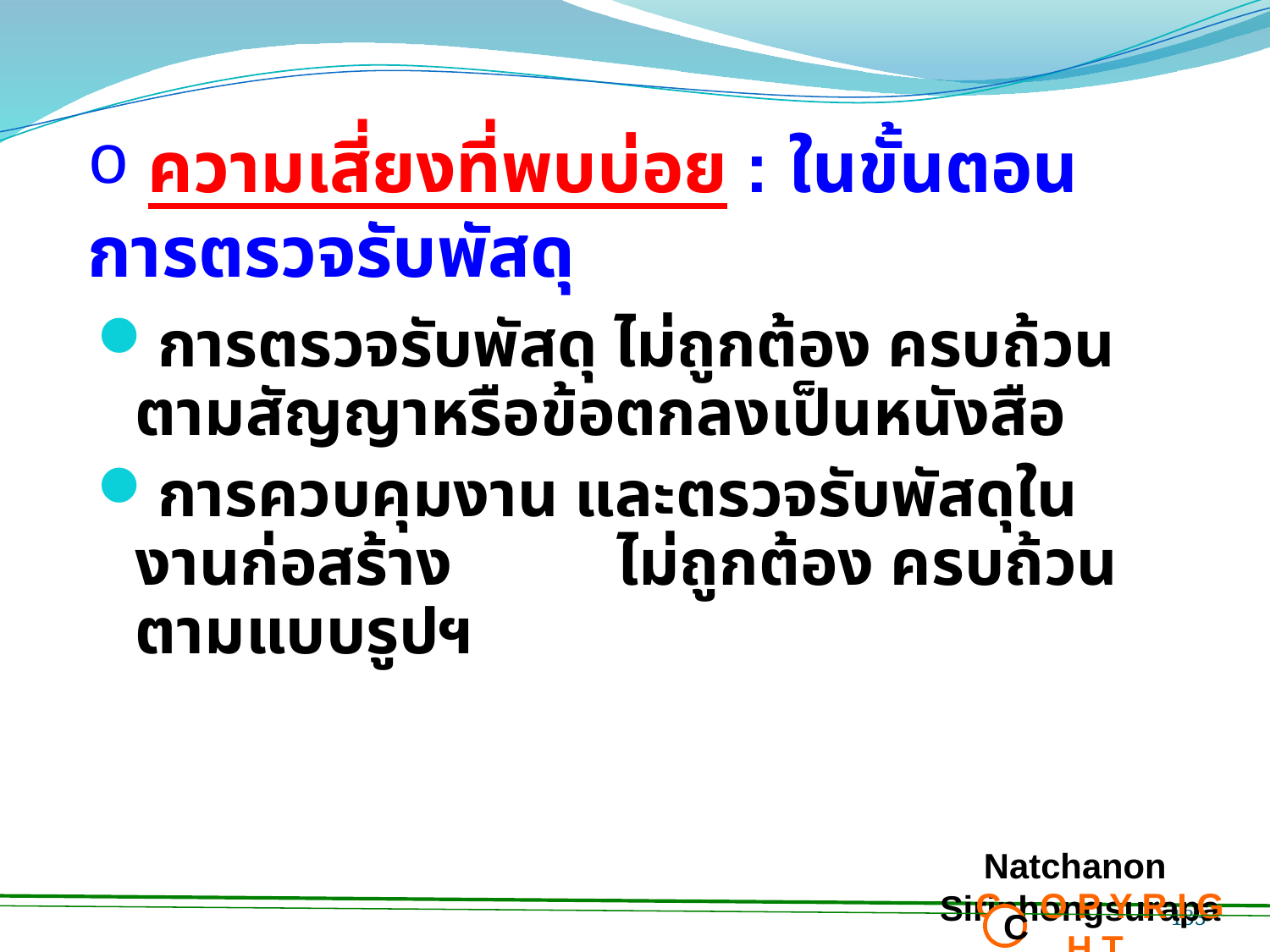

ความเสี่ยงที่พบบ่อย : ในขั้นตอนการตรวจรับพัสดุ
การตรวจรับพัสดุ ไม่ถูกต้อง ครบถ้วน ตามสัญญาหรือข้อตกลงเป็นหนังสือ
การควบคุมงาน และตรวจรับพัสดุในงานก่อสร้าง          ไม่ถูกต้อง ครบถ้วน ตามแบบรูปฯ

Natchanon  Siriphongsurapa
 C    O P Y R I G H T
C
133